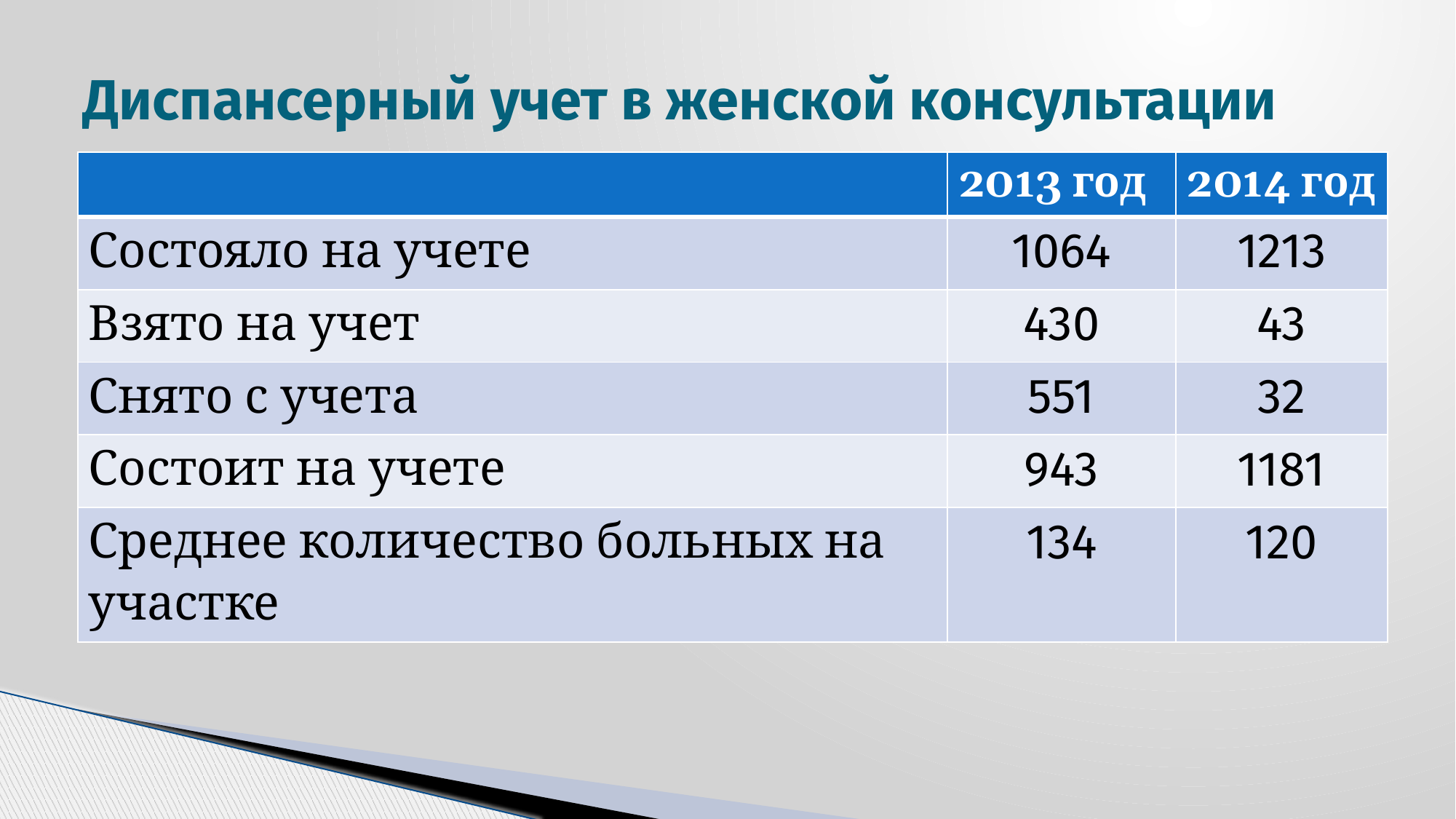

# Диспансерный учет в женской консультации
|  | 2013 год | 2014 год |
| --- | --- | --- |
| Состояло на учете | 1064 | 1213 |
| Взято на учет | 430 | 43 |
| Снято с учета | 551 | 32 |
| Состоит на учете | 943 | 1181 |
| Среднее количество больных на участке | 134 | 120 |